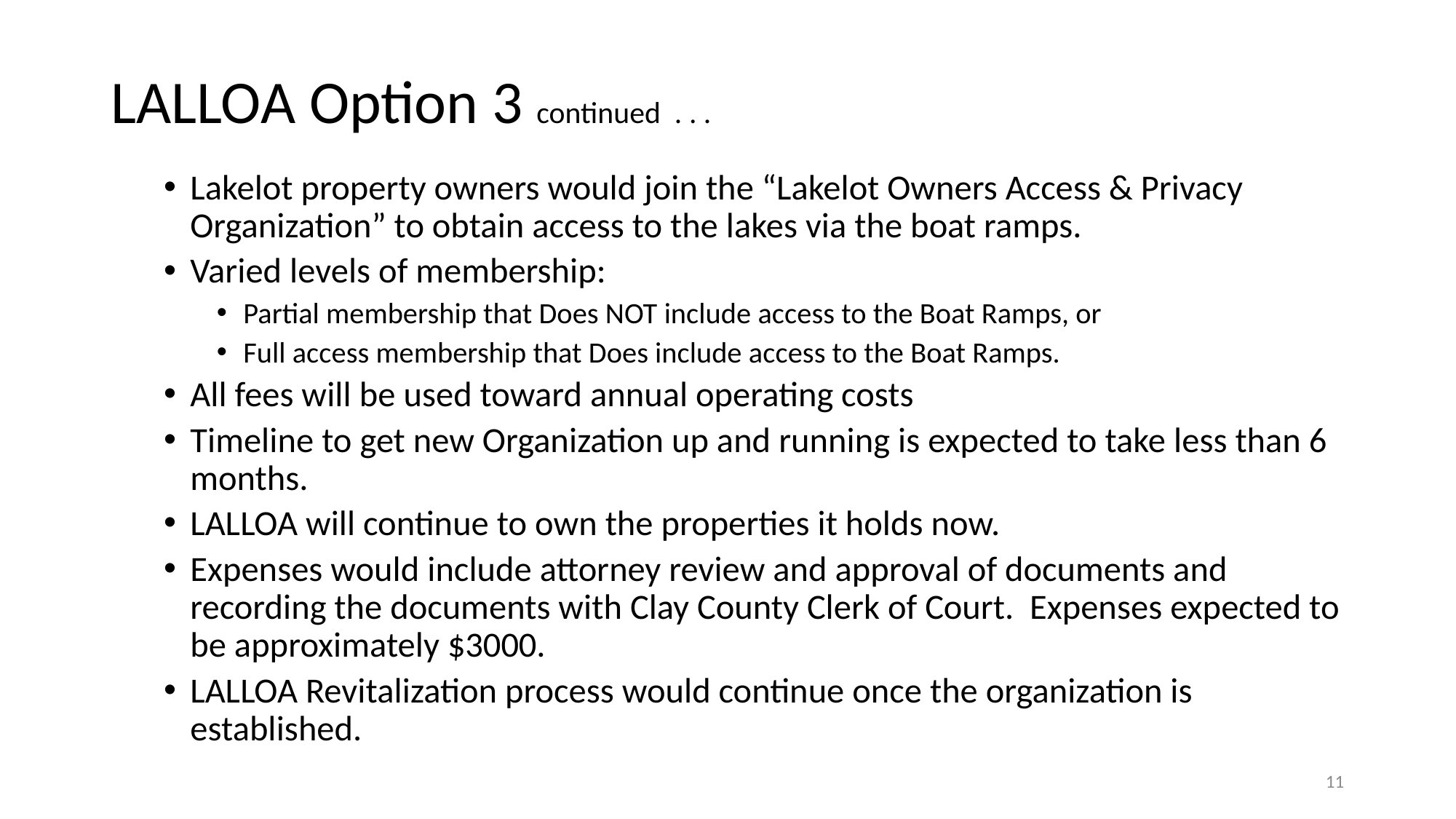

# LALLOA Option 3 continued  . . .
Lakelot property owners would join the “Lakelot Owners Access & Privacy Organization” to obtain access to the lakes via the boat ramps.
Varied levels of membership:
Partial membership that Does NOT include access to the Boat Ramps, or
Full access membership that Does include access to the Boat Ramps.
All fees will be used toward annual operating costs
Timeline to get new Organization up and running is expected to take less than 6 months.
LALLOA will continue to own the properties it holds now.
Expenses would include attorney review and approval of documents and recording the documents with Clay County Clerk of Court.  Expenses expected to be approximately $3000.
LALLOA Revitalization process would continue once the organization is established.

11